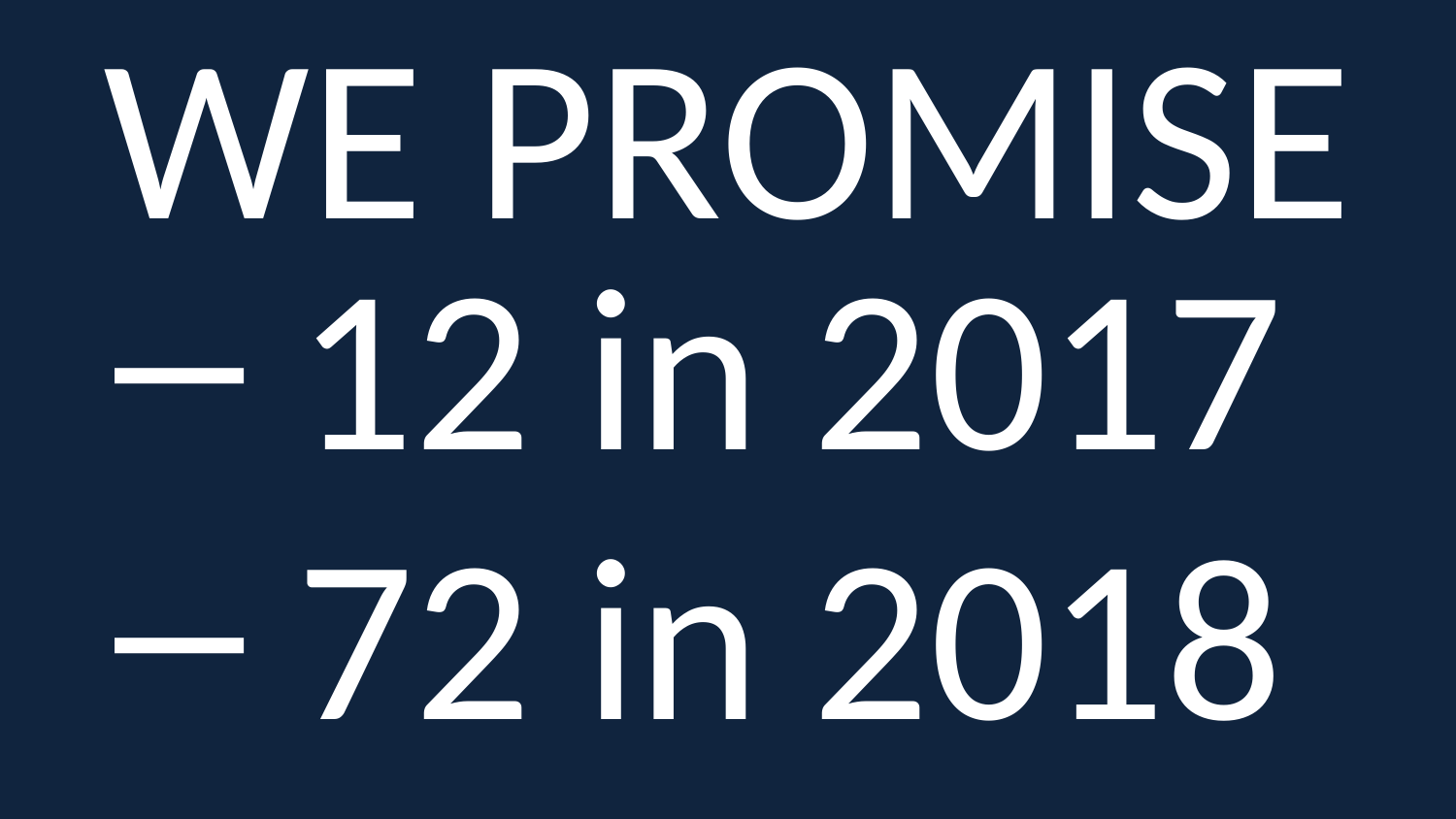

# WE PROMISE
12 in 2017
72 in 2018